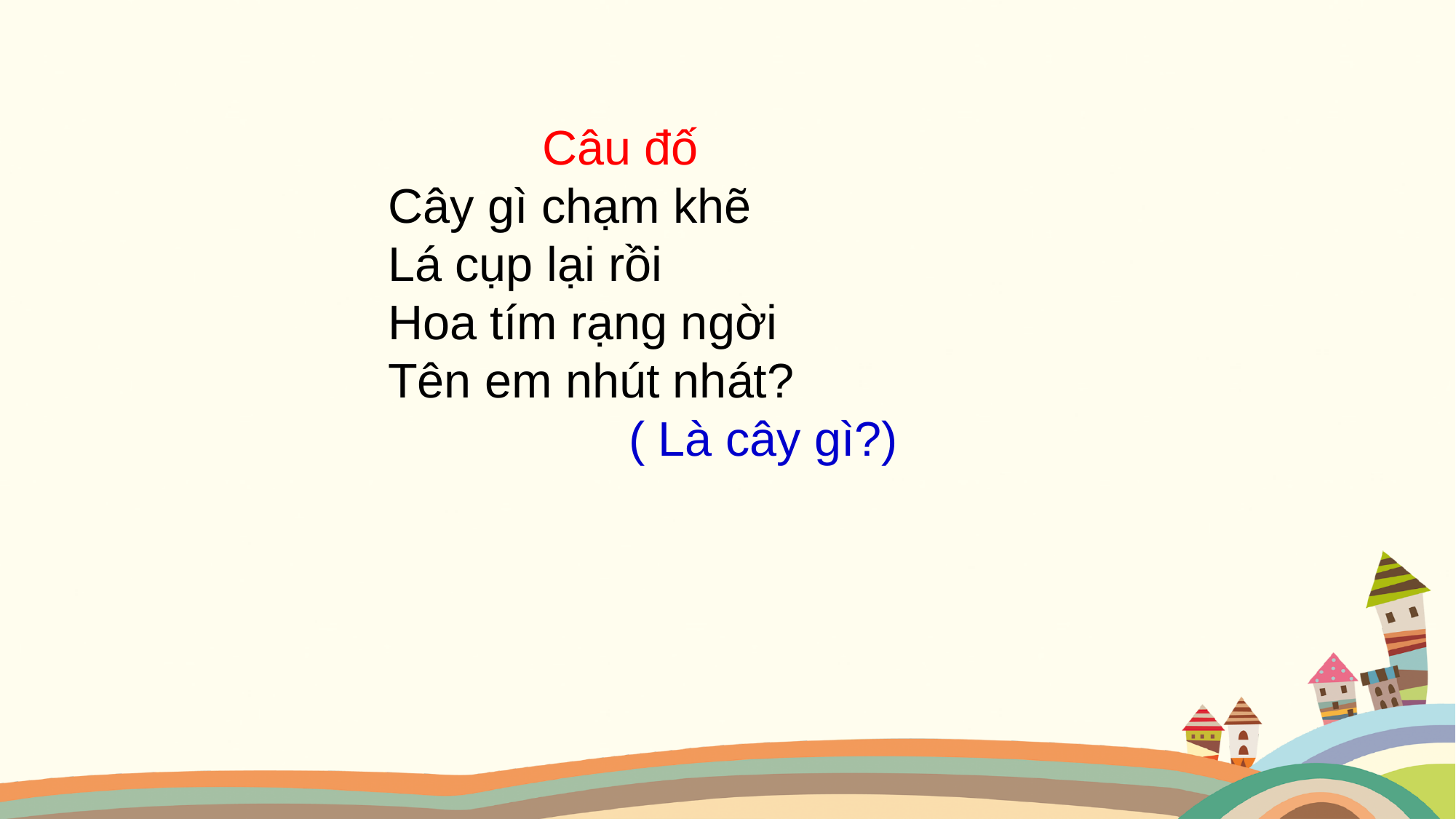

Câu đố
	Cây gì chạm khẽ
	Lá cụp lại rồi
	Hoa tím rạng ngời
	Tên em nhút nhát?
                          ( Là cây gì?)